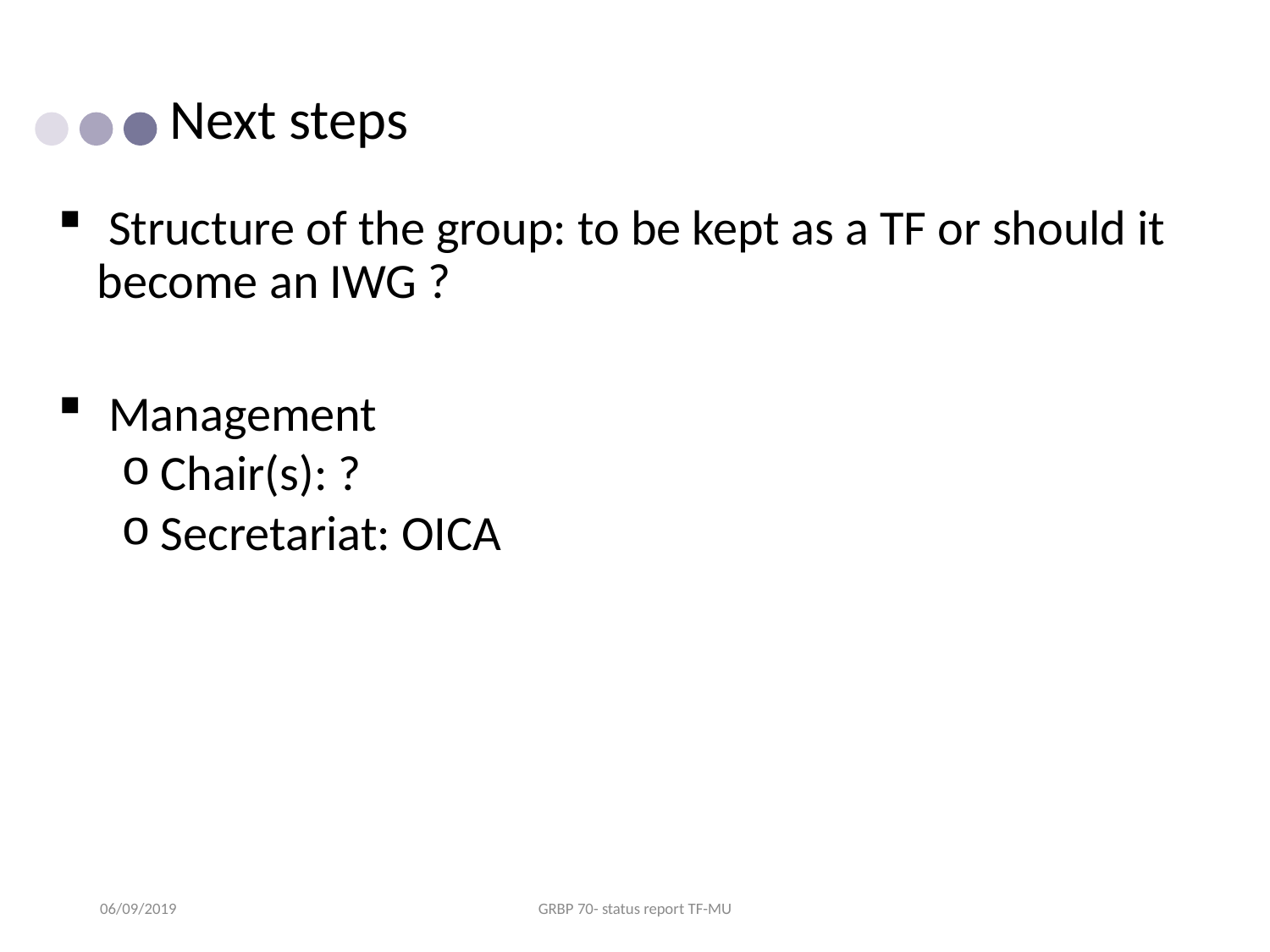

# Next steps
 Structure of the group: to be kept as a TF or should it become an IWG ?

 Management
Chair(s): ?
Secretariat: OICA
06/09/2019
GRBP 70- status report TF-MU